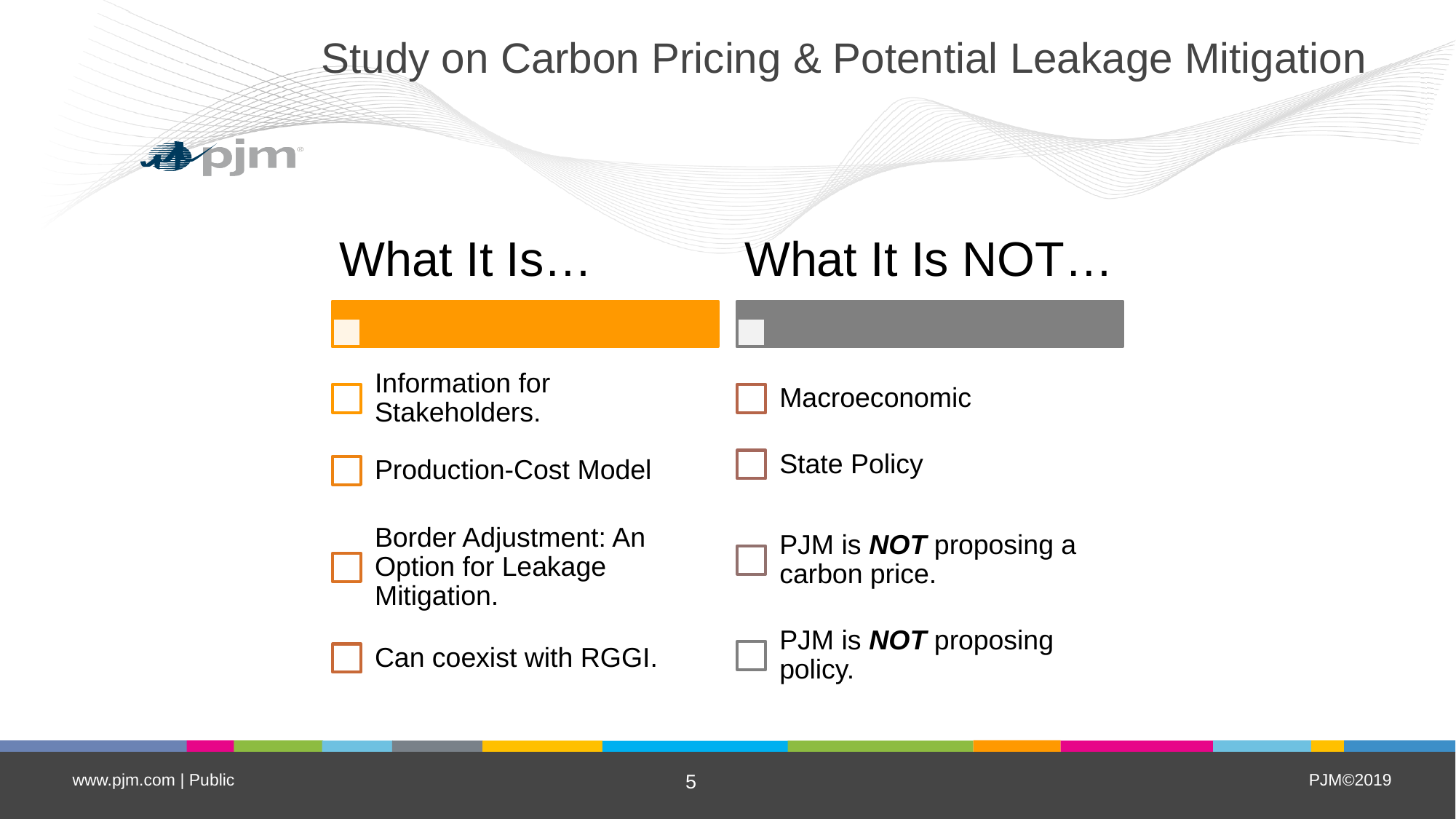

# Study on Carbon Pricing & Potential Leakage Mitigation

What It Is…

Information for Stakeholders.

Production-Cost Model

Border Adjustment: An Option for Leakage Mitigation.

Can coexist with RGGI.

What It Is NOT…

Macroeconomic

State Policy

PJM is NOT proposing a carbon price.

PJM is NOT proposing policy.